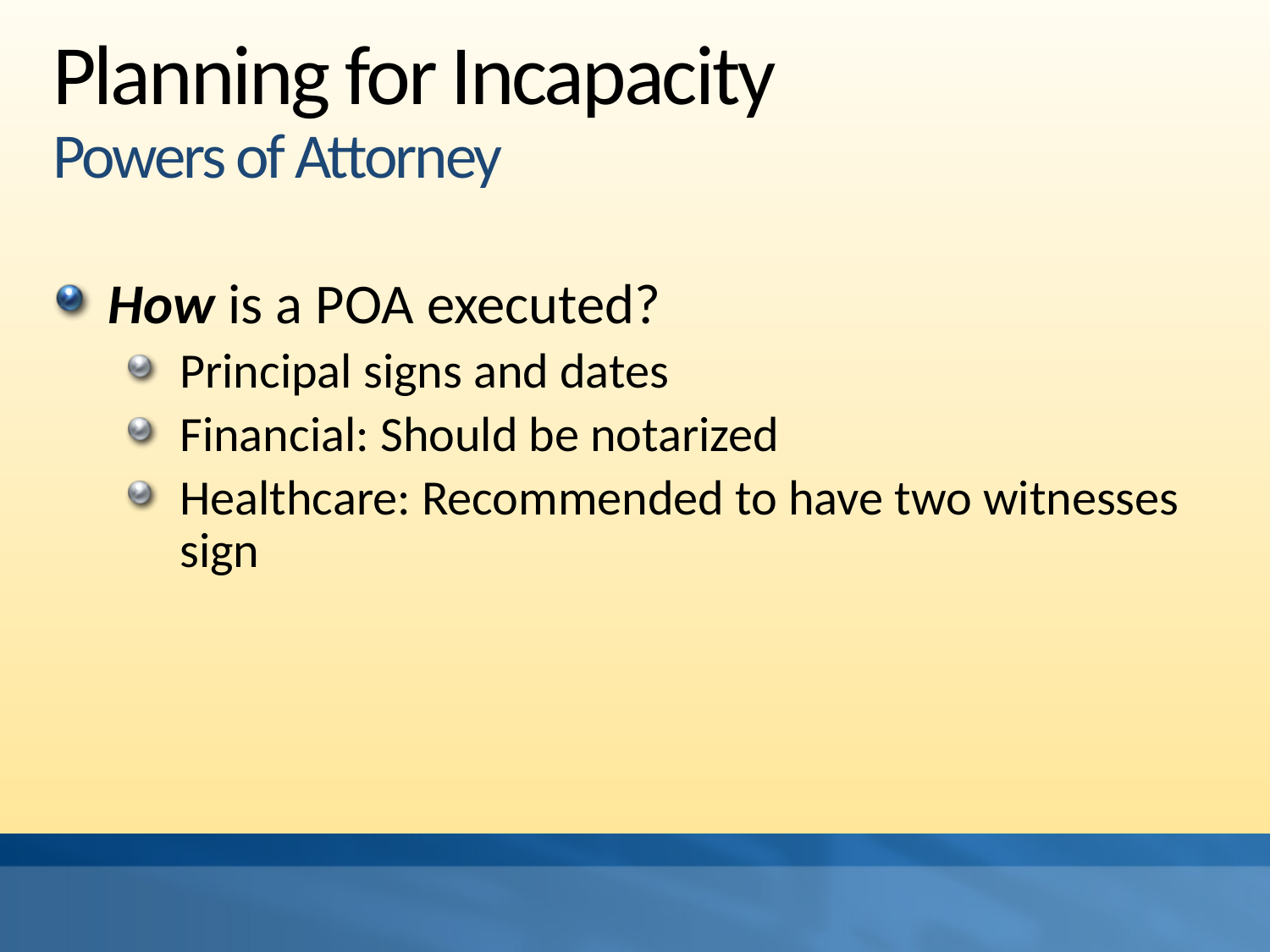

# Planning for Incapacity Powers of Attorney
How is a POA executed?
Principal signs and dates
Financial: Should be notarized
Healthcare: Recommended to have two witnesses sign